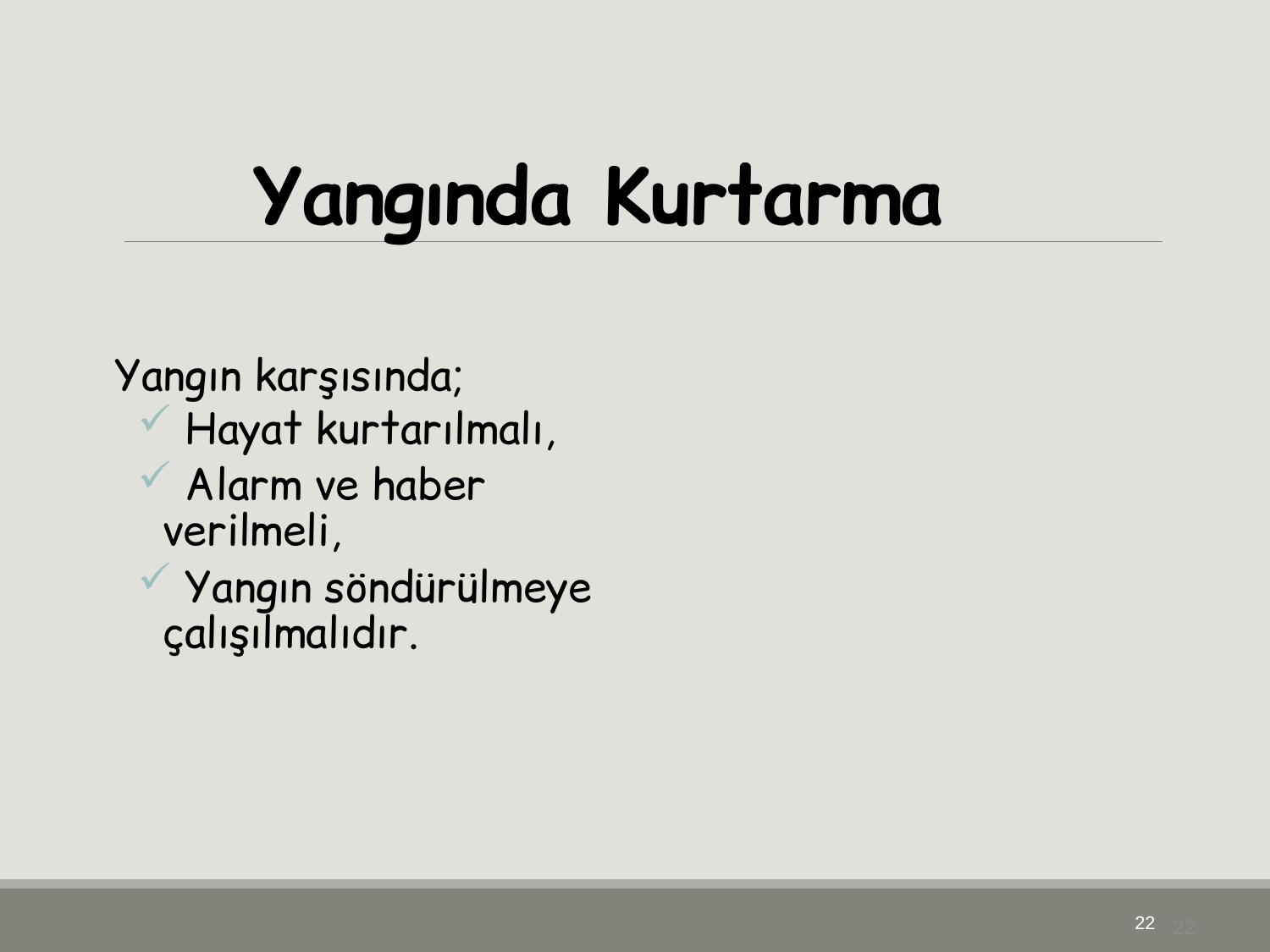

# Yangında Kurtarma

  Yangın karşısında;
 Hayat kurtarılmalı,
 Alarm ve haber verilmeli,
 Yangın söndürülmeye çalışılmalıdır.
22
22